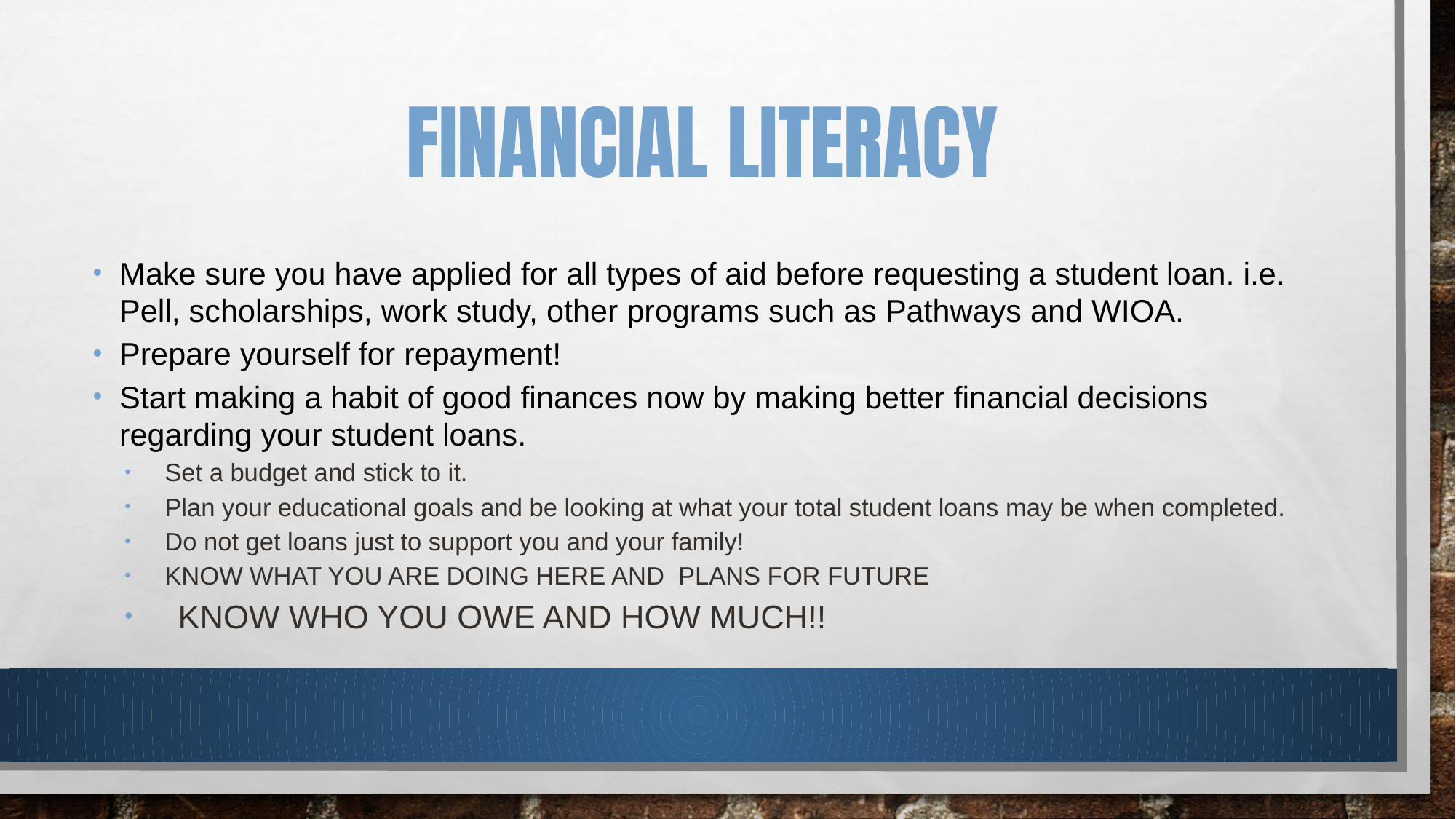

# FINANCIAL LITERACY
Make sure you have applied for all types of aid before requesting a student loan. i.e. Pell, scholarships, work study, other programs such as Pathways and WIOA.
Prepare yourself for repayment!
Start making a habit of good finances now by making better financial decisions regarding your student loans.
Set a budget and stick to it.
Plan your educational goals and be looking at what your total student loans may be when completed.
Do not get loans just to support you and your family!
KNOW WHAT YOU ARE DOING HERE AND  PLANS FOR FUTURE
KNOW WHO YOU OWE AND HOW MUCH!!